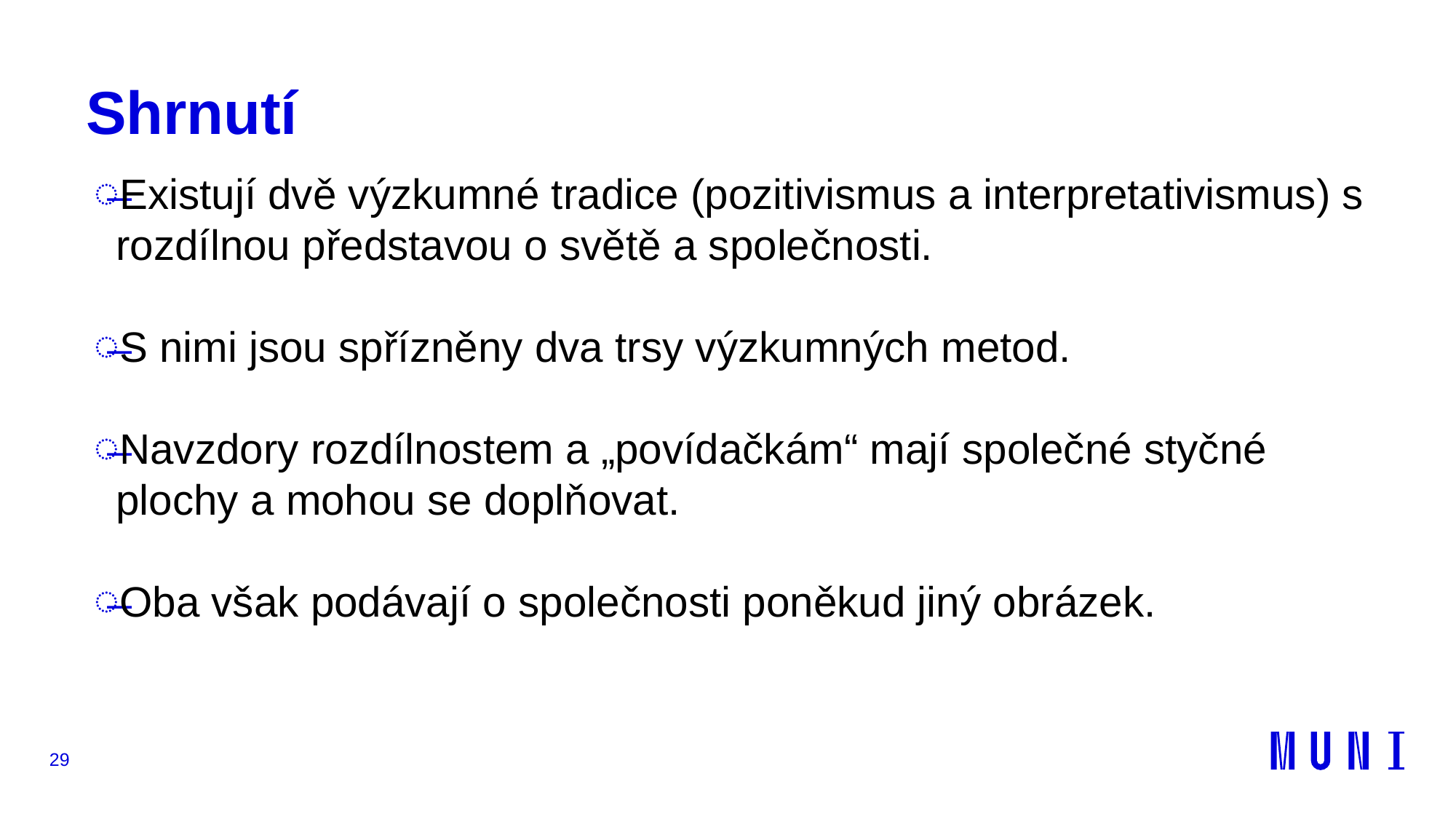

# Shrnutí
Existují dvě výzkumné tradice (pozitivismus a interpretativismus) s rozdílnou představou o světě a společnosti.

S nimi jsou spřízněny dva trsy výzkumných metod.

Navzdory rozdílnostem a „povídačkám“ mají společné styčné plochy a mohou se doplňovat.

Oba však podávají o společnosti poněkud jiný obrázek.
29